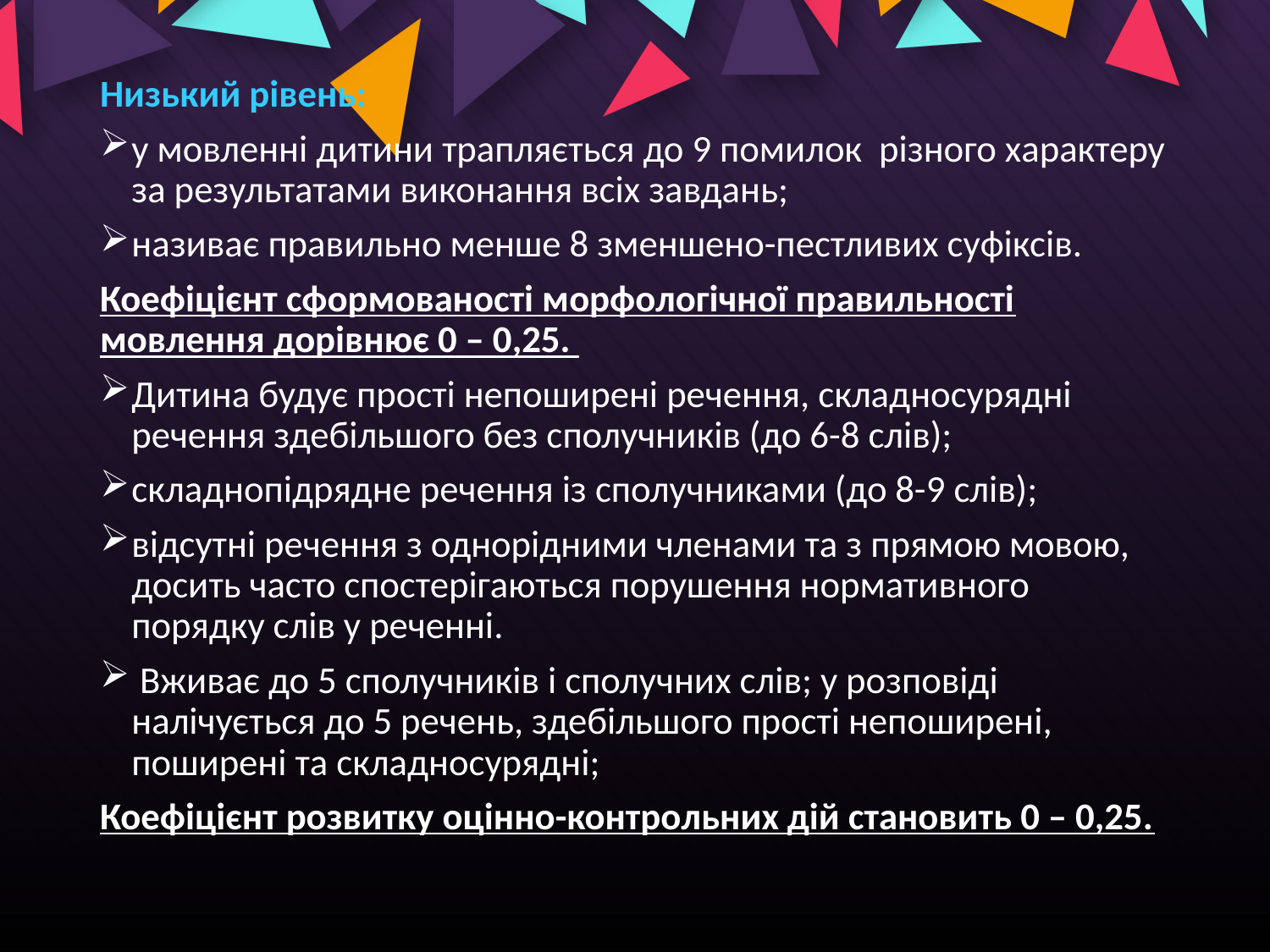

Низький рівень:
у мовленні дитини трапляється до 9 помилок  різного характеру за результатами виконання всіх завдань;
називає правильно менше 8 зменшено-пестливих суфіксів.
Коефіцієнт сформованості морфологічної правильності мовлення дорівнює 0 – 0,25.
Дитина будує прості непоширені речення, складносурядні речення здебільшого без сполучників (до 6-8 слів);
складнопідрядне речення із сполучниками (до 8-9 слів);
відсутні речення з однорідними членами та з прямою мовою, досить часто спостерігаються порушення нормативного порядку слів у реченні.
 Вживає до 5 сполучників і сполучних слів; у розповіді налічується до 5 речень, здебільшого прості непоширені, поширені та складносурядні;
Коефіцієнт розвитку оцінно-контрольних дій становить 0 – 0,25.